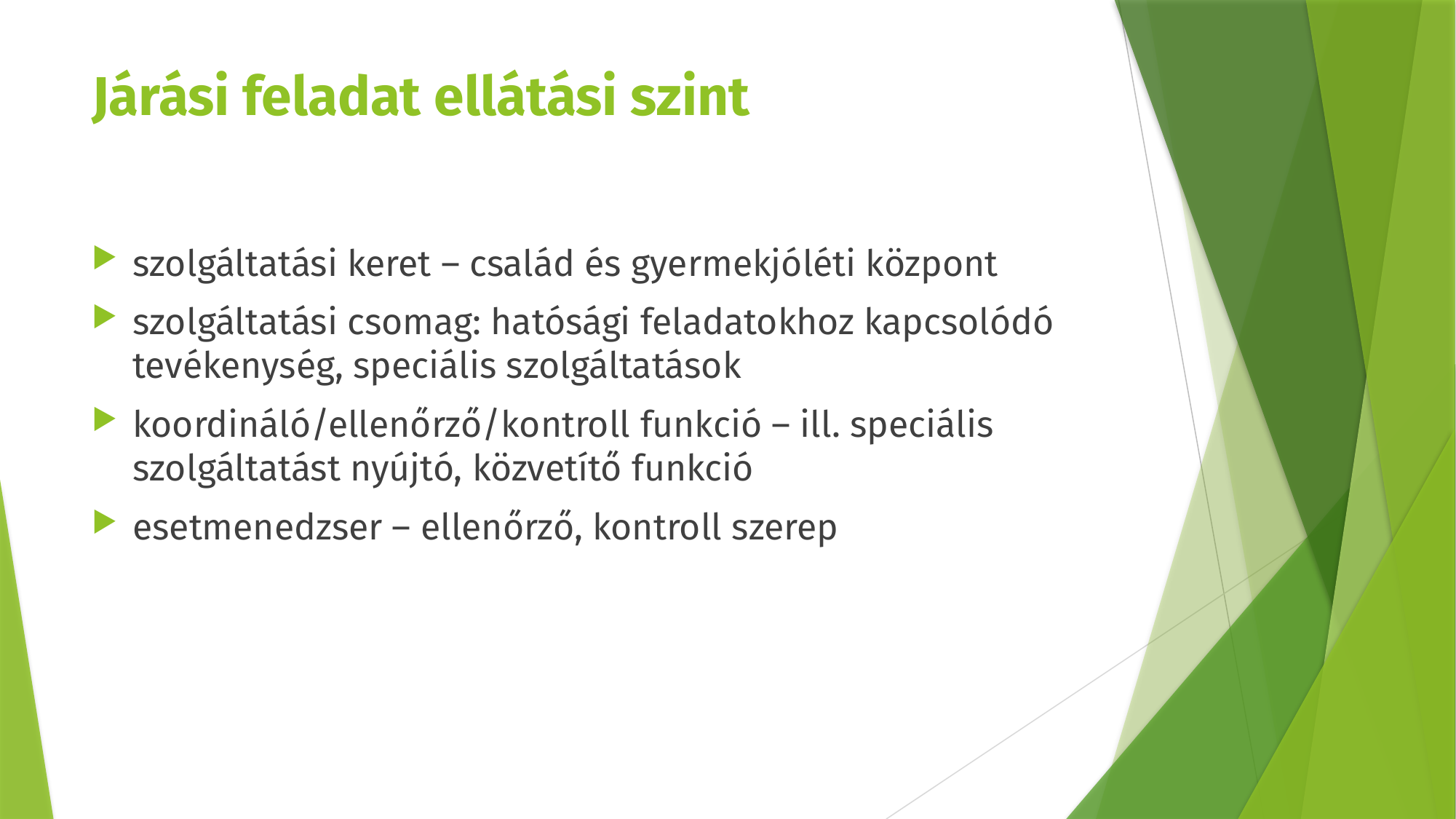

# Járási feladat ellátási szint
szolgáltatási keret – család és gyermekjóléti központ
szolgáltatási csomag: hatósági feladatokhoz kapcsolódó tevékenység, speciális szolgáltatások
koordináló/ellenőrző/kontroll funkció – ill. speciális szolgáltatást nyújtó, közvetítő funkció
esetmenedzser – ellenőrző, kontroll szerep